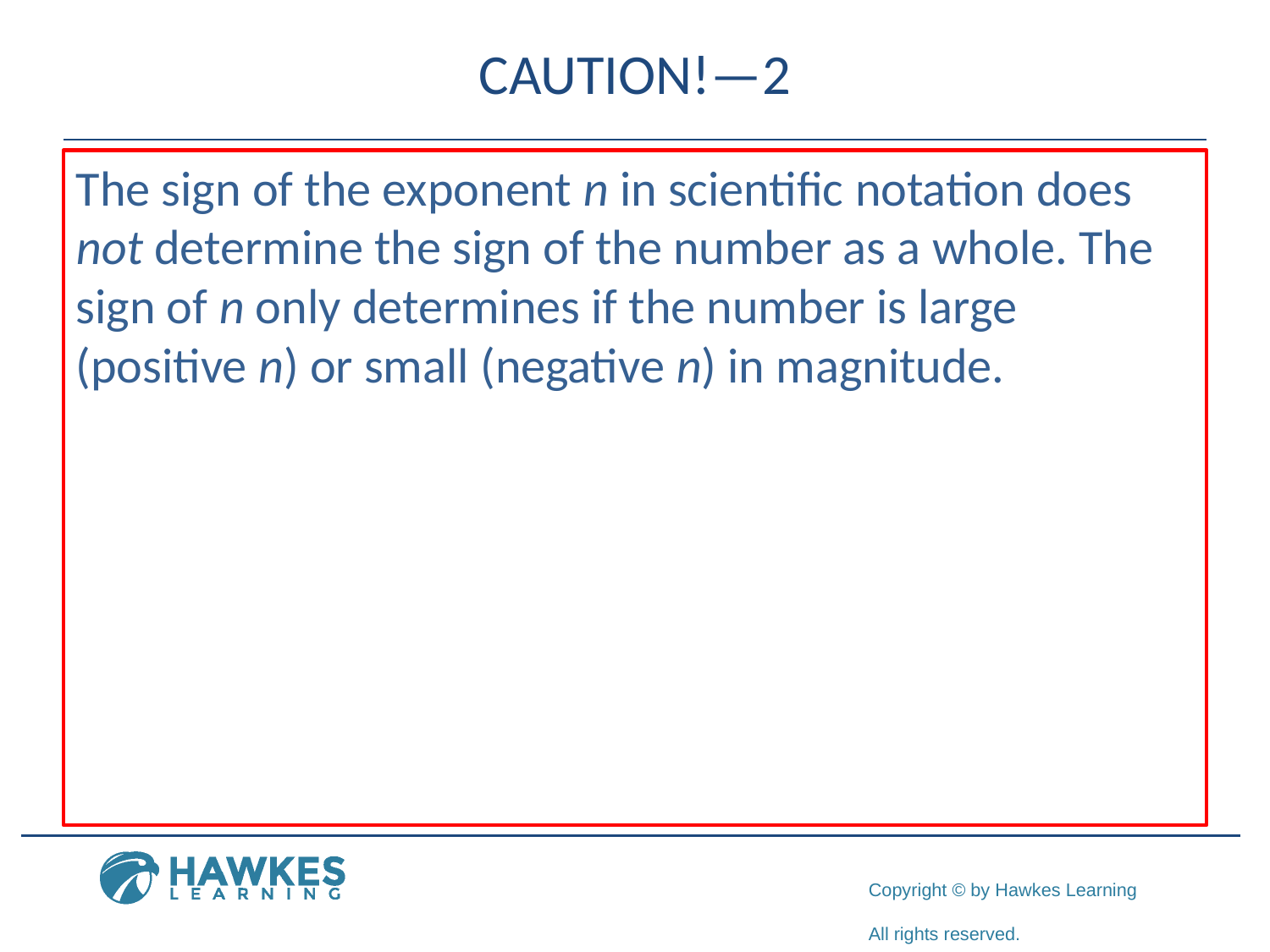

# CAUTION!—2
The sign of the exponent n in scientific notation does not determine the sign of the number as a whole. The sign of n only determines if the number is large (positive n) or small (negative n) in magnitude.